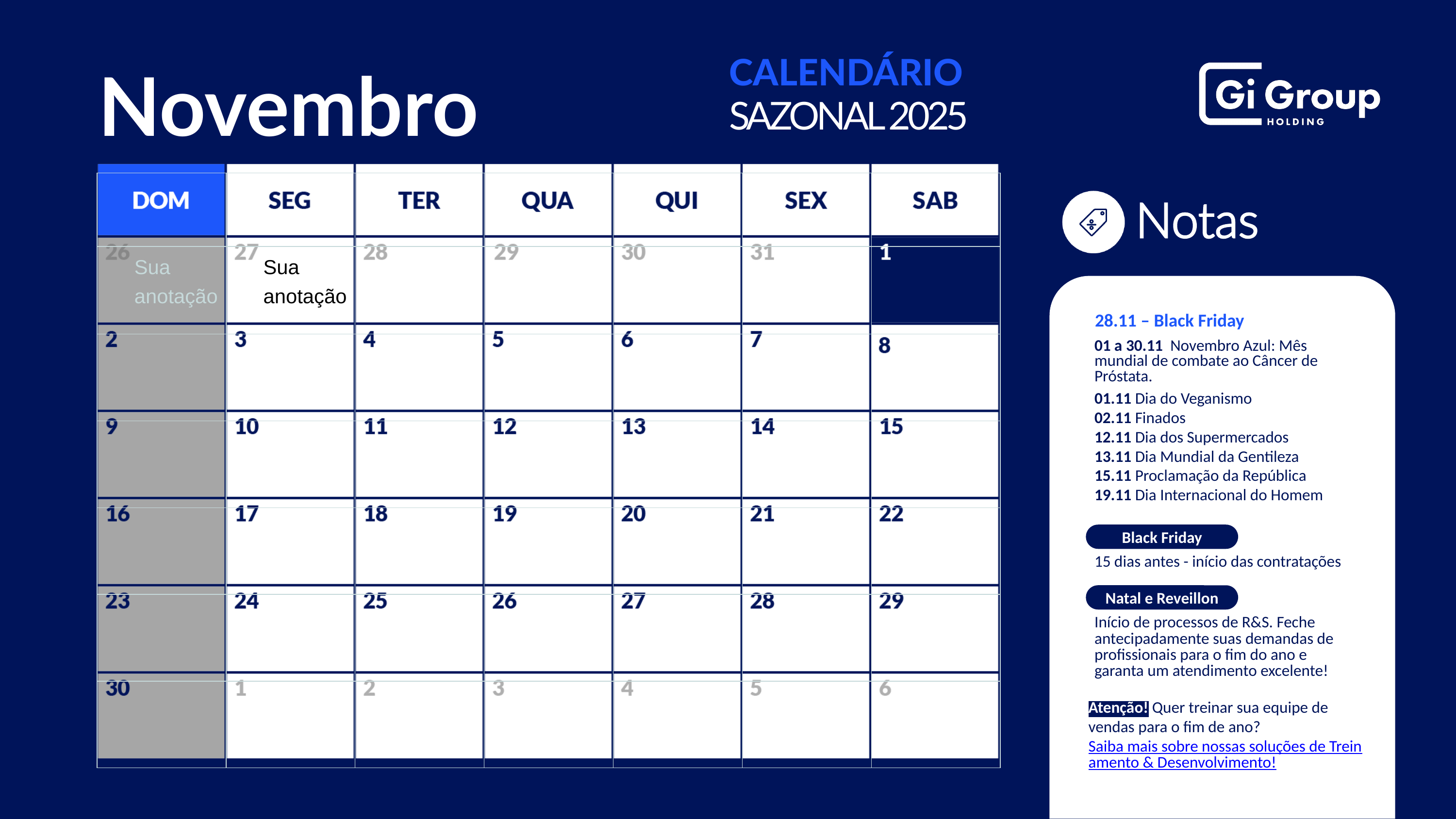

|  |  |  |  |  |  |  |
| --- | --- | --- | --- | --- | --- | --- |
| Sua anotação | Sua anotação |  |  |  |  |  |
|  |  |  |  |  |  |  |
|  |  |  |  |  |  |  |
|  |  |  |  |  |  |  |
|  |  |  |  |  |  |  |
|  |  |  |  |  |  |  |
28.11 – Black Friday
01 a 30.11  Novembro Azul: Mês mundial de combate ao Câncer de Próstata.
01.11 Dia do Veganismo
02.11 Finados
12.11 Dia dos Supermercados
13.11 Dia Mundial da Gentileza
15.11 Proclamação da República
19.11 Dia Internacional do Homem
Black Friday

15 dias antes - início das contratações
Natal e Reveillon

Início de processos de R&S. Feche antecipadamente suas demandas de profissionais para o fim do ano e garanta um atendimento excelente!
Atenção! Quer treinar sua equipe de vendas para o fim de ano? Saiba mais sobre nossas soluções de Treinamento & Desenvolvimento!